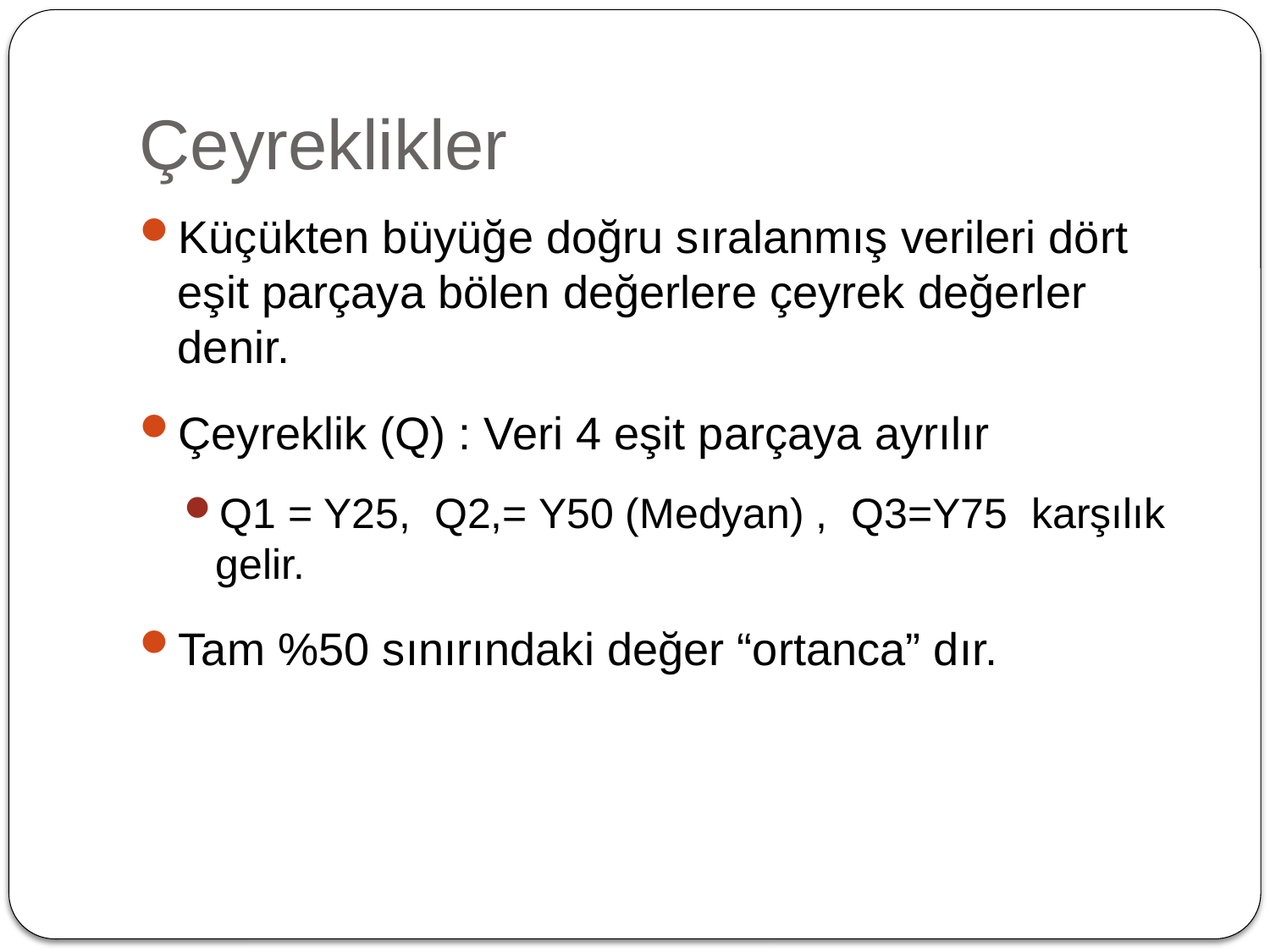

# Çeyreklikler
Küçükten büyüğe doğru sıralanmış verileri dört eşit parçaya bölen değerlere çeyrek değerler denir.
Çeyreklik (Q) : Veri 4 eşit parçaya ayrılır
Q1 = Y25,  Q2,= Y50 (Medyan) ,  Q3=Y75  karşılık gelir.
Tam %50 sınırındaki değer “ortanca” dır.